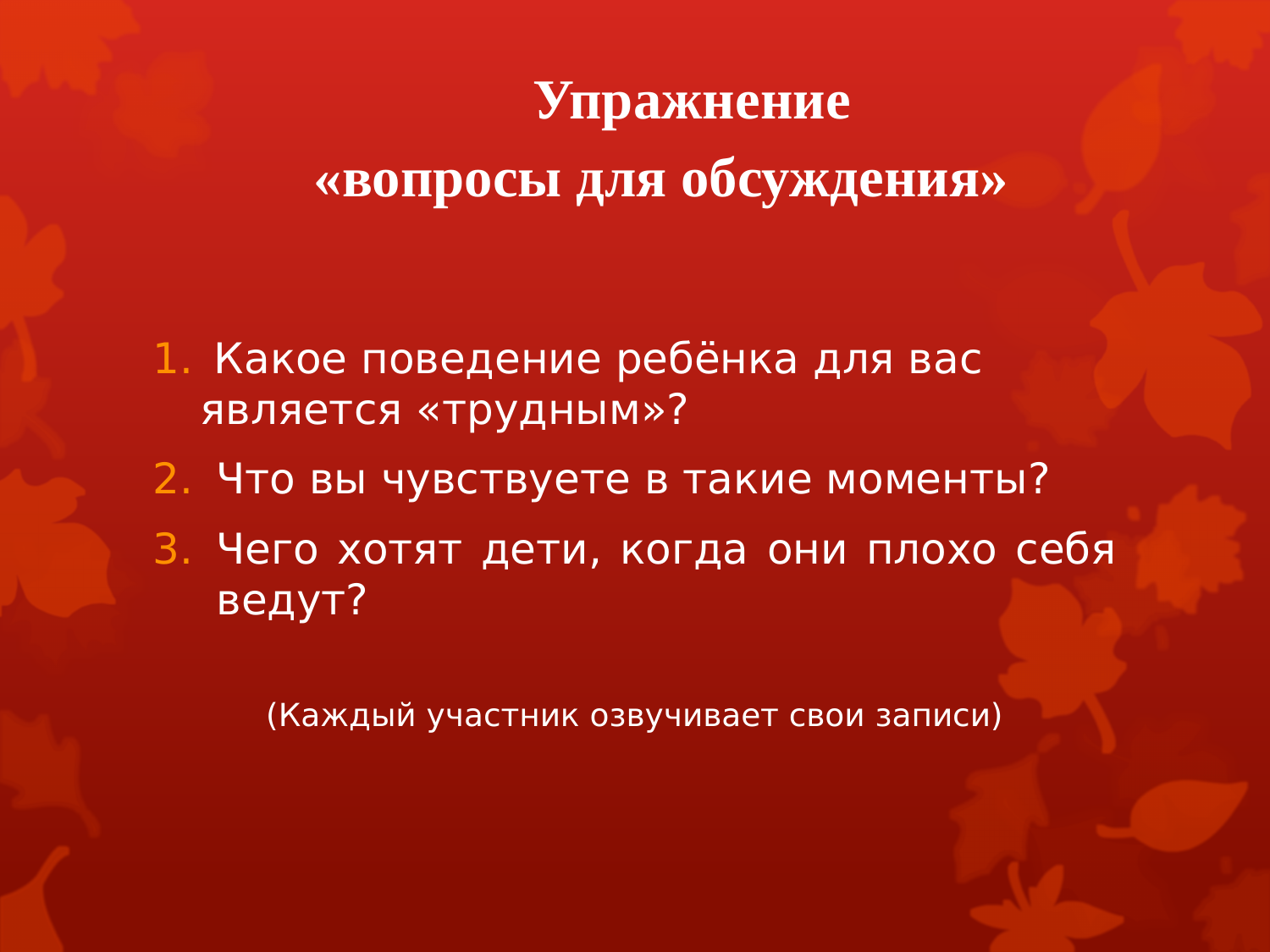

# Упражнение «вопросы для обсуждения»
 Какое поведение ребёнка для вас     является «трудным»?
Что вы чувствуете в такие моменты?
Чего хотят дети, когда они плохо себя ведут?

(Каждый участник озвучивает свои записи)